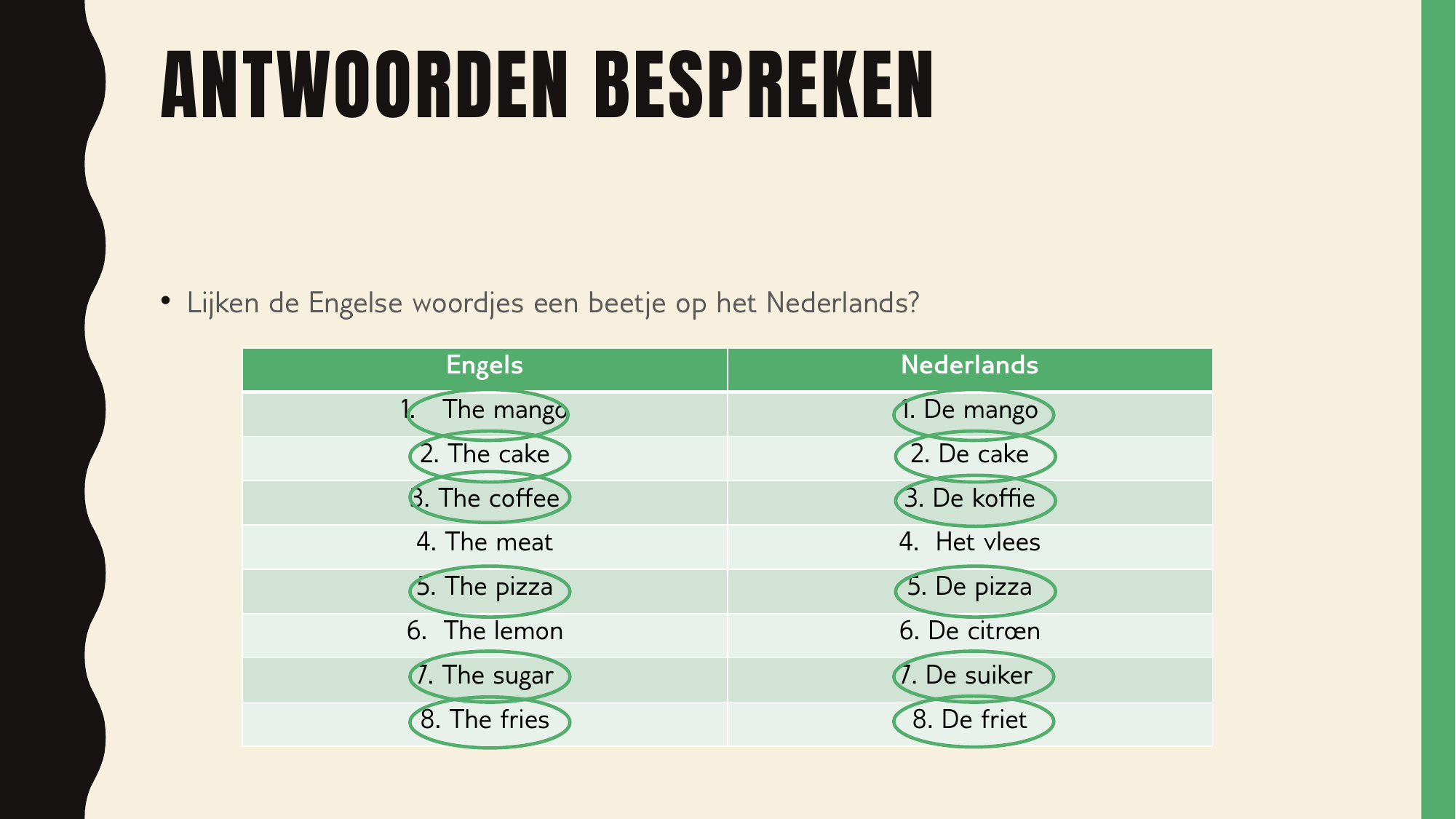

# Antwoorden bespreken
Lijken de Engelse woordjes een beetje op het Nederlands?

| Engels | Nederlands |
| --- | --- |
| The mango | 1. De mango |
| 2. The cake | 2. De cake |
| 3. The coffee | 3. De koffie |
| 4. The meat | 4. Het vlees |
| 5. The pizza | 5. De pizza |
| 6. The lemon | 6. De citroen |
| 7. The sugar | 7. De suiker |
| 8. The fries | 8. De friet |